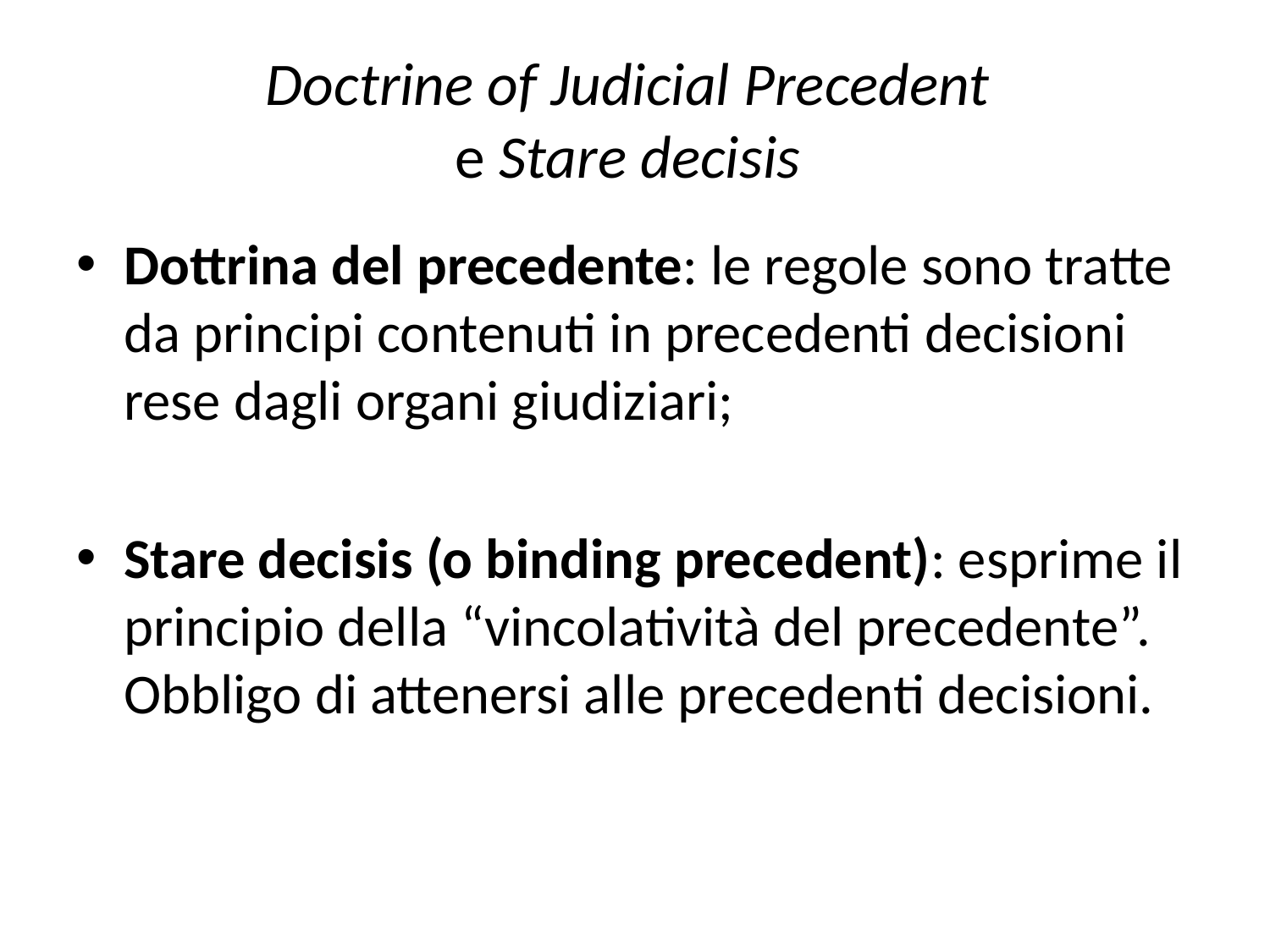

# Doctrine of Judicial Precedent e Stare decisis
Dottrina del precedente: le regole sono tratte da principi contenuti in precedenti decisioni rese dagli organi giudiziari;

Stare decisis (o binding precedent): esprime il principio della “vincolatività del precedente”. Obbligo di attenersi alle precedenti decisioni.